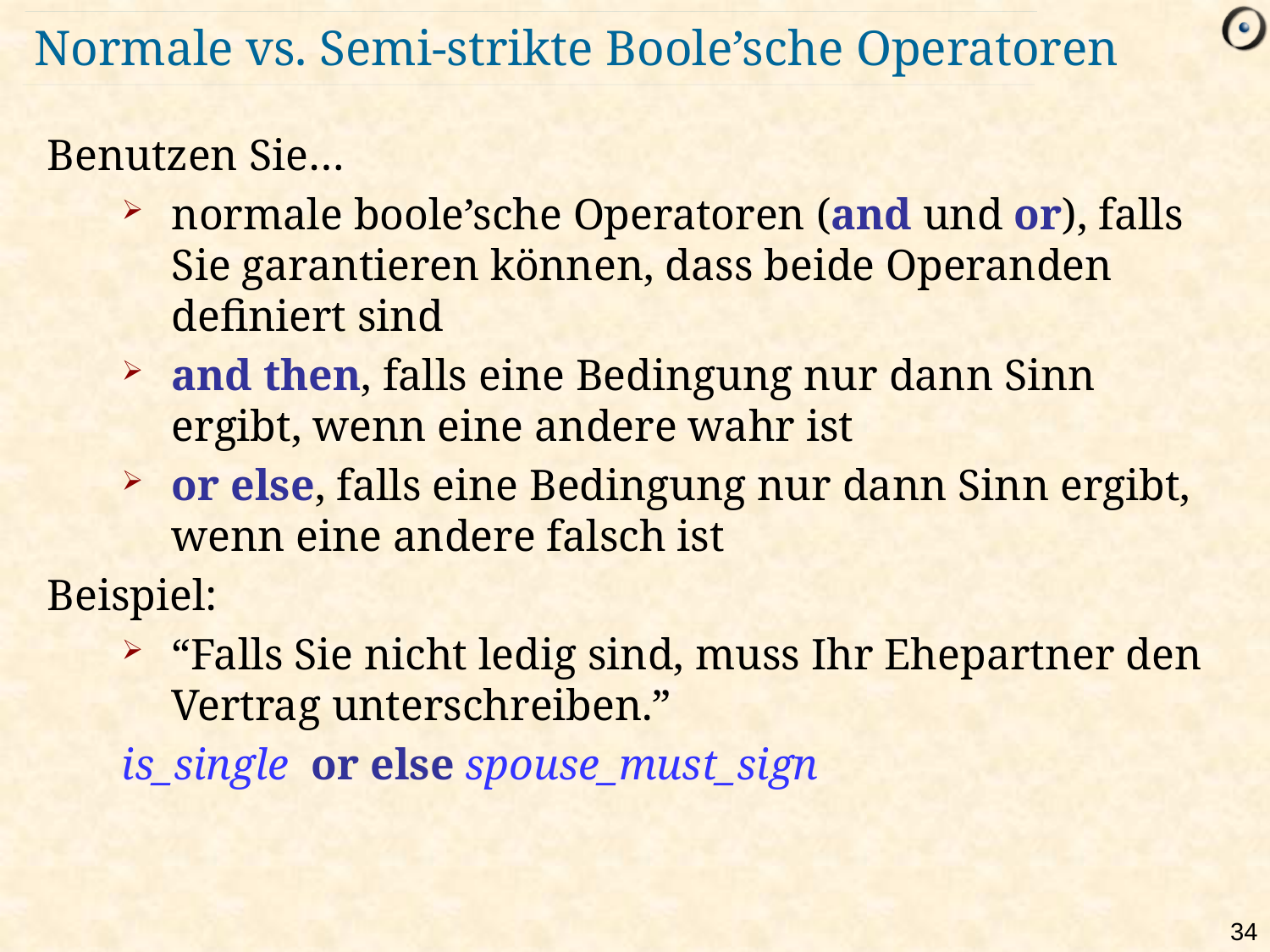

# Normale vs. Semi-strikte Boole’sche Operatoren
Benutzen Sie…
normale boole’sche Operatoren (and und or), falls Sie garantieren können, dass beide Operanden definiert sind
and then, falls eine Bedingung nur dann Sinn ergibt, wenn eine andere wahr ist
or else, falls eine Bedingung nur dann Sinn ergibt, wenn eine andere falsch ist
Beispiel:
“Falls Sie nicht ledig sind, muss Ihr Ehepartner den Vertrag unterschreiben.”
is_single  or else spouse_must_sign